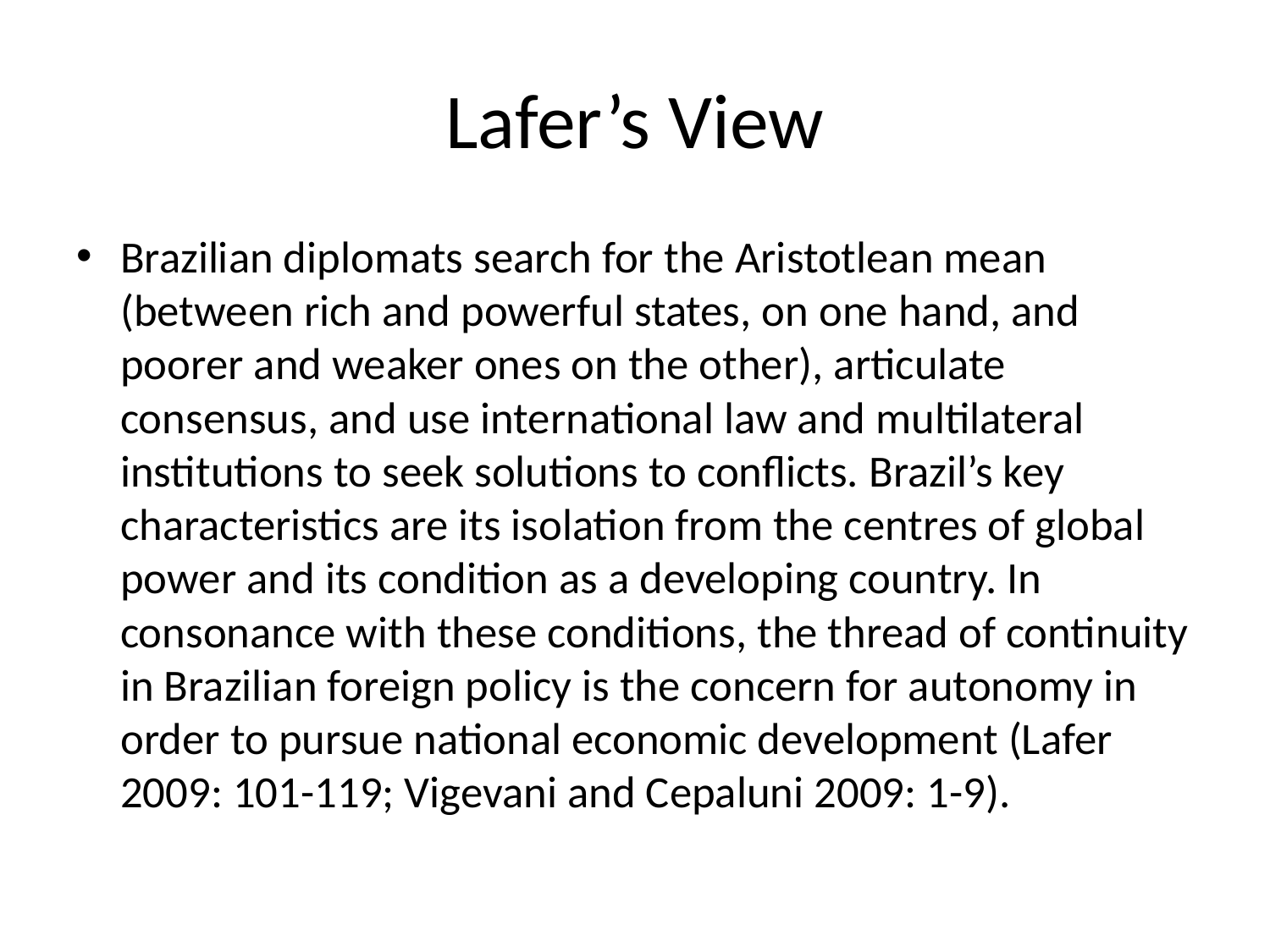

# Lafer’s View
Brazilian diplomats search for the Aristotlean mean (between rich and powerful states, on one hand, and poorer and weaker ones on the other), articulate consensus, and use international law and multilateral institutions to seek solutions to conflicts. Brazil’s key characteristics are its isolation from the centres of global power and its condition as a developing country. In consonance with these conditions, the thread of continuity in Brazilian foreign policy is the concern for autonomy in order to pursue national economic development (Lafer 2009: 101-119; Vigevani and Cepaluni 2009: 1-9).